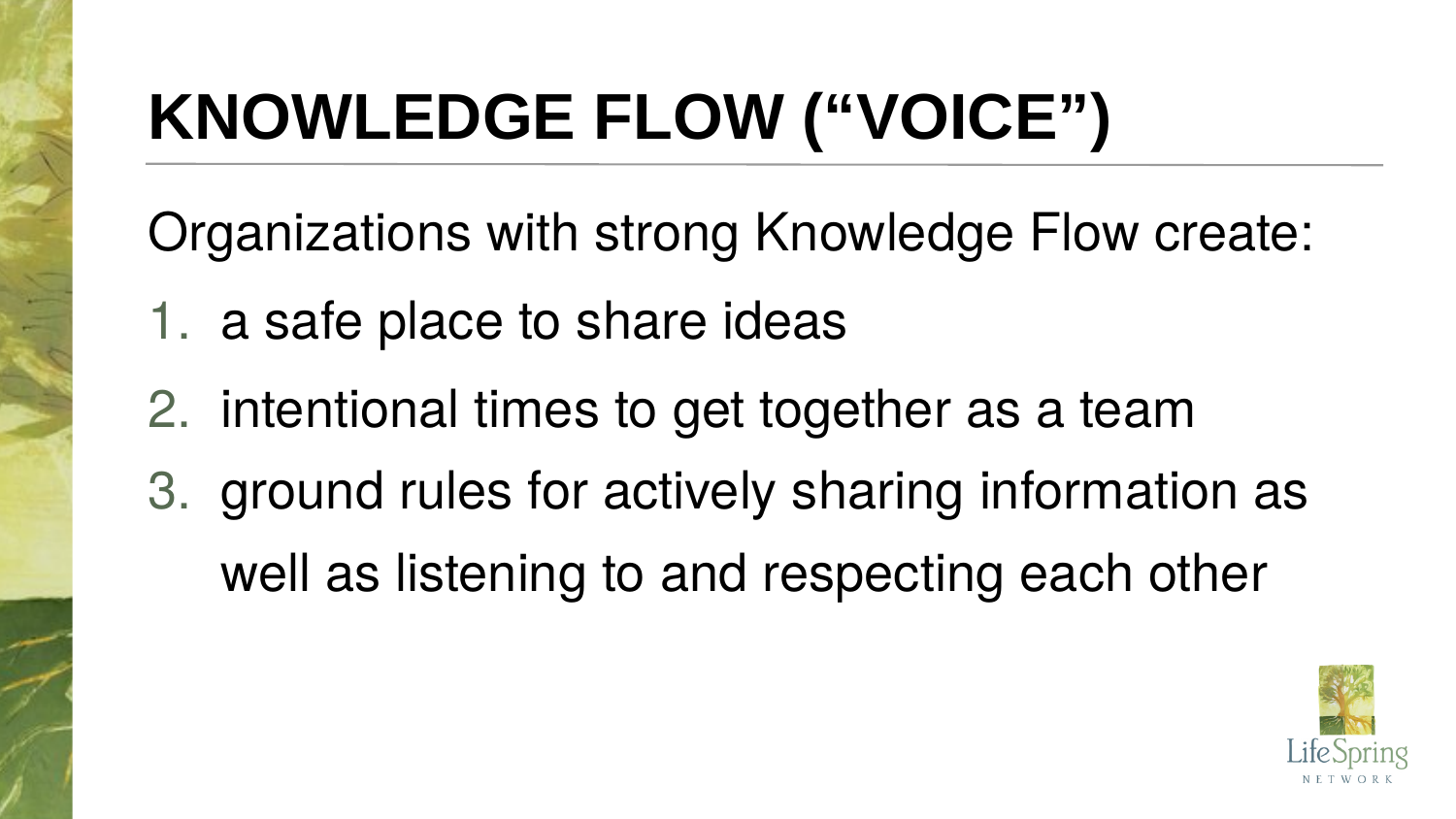

KNOWLEDGE FLOW (“VOICE”)
Organizations with strong Knowledge Flow create:
a safe place to share ideas
intentional times to get together as a team
ground rules for actively sharing information as well as listening to and respecting each other